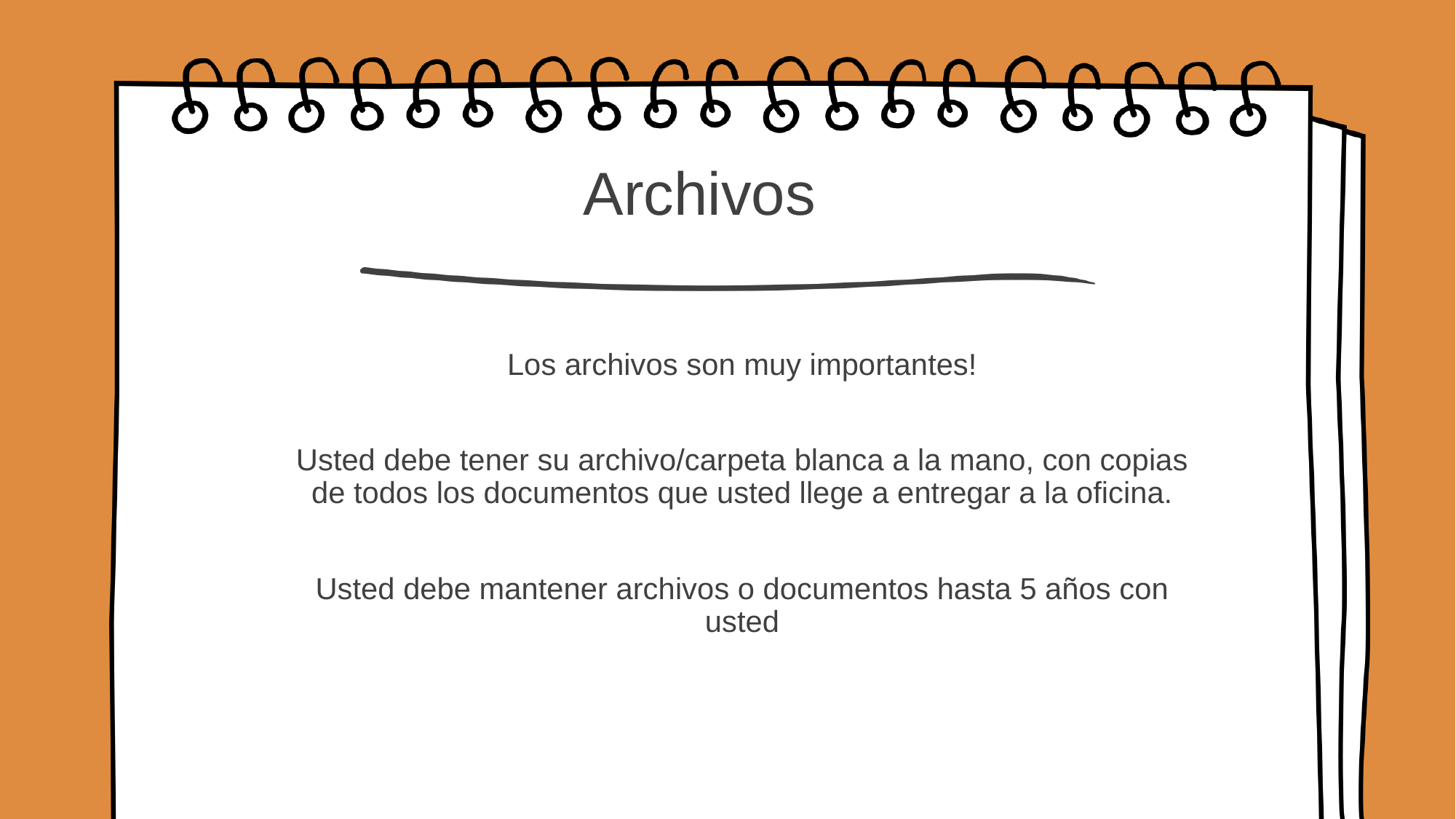

# Archivos
Los archivos son muy importantes!

Usted debe tener su archivo/carpeta blanca a la mano, con copias de todos los documentos que usted llege a entregar a la oficina.

Usted debe mantener archivos o documentos hasta 5 años con usted